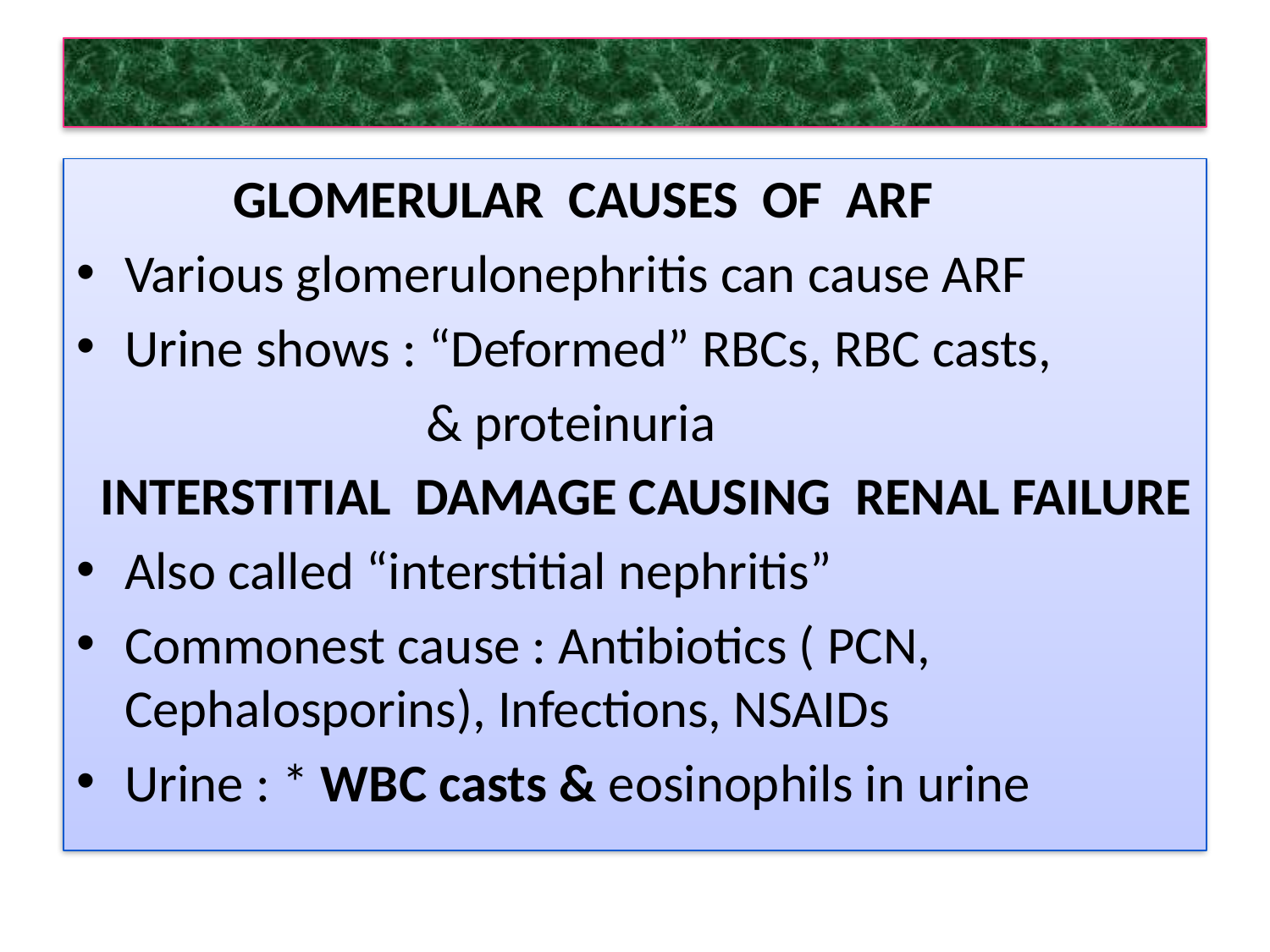

#
             GLOMERULAR  CAUSES  OF  ARF
Various glomerulonephritis can cause ARF
Urine shows : “Deformed” RBCs, RBC casts,
                             & proteinuria
  INTERSTITIAL  DAMAGE CAUSING  RENAL FAILURE
Also called “interstitial nephritis”
Commonest cause : Antibiotics ( PCN, Cephalosporins), Infections, NSAIDs
Urine : * WBC casts & eosinophils in urine